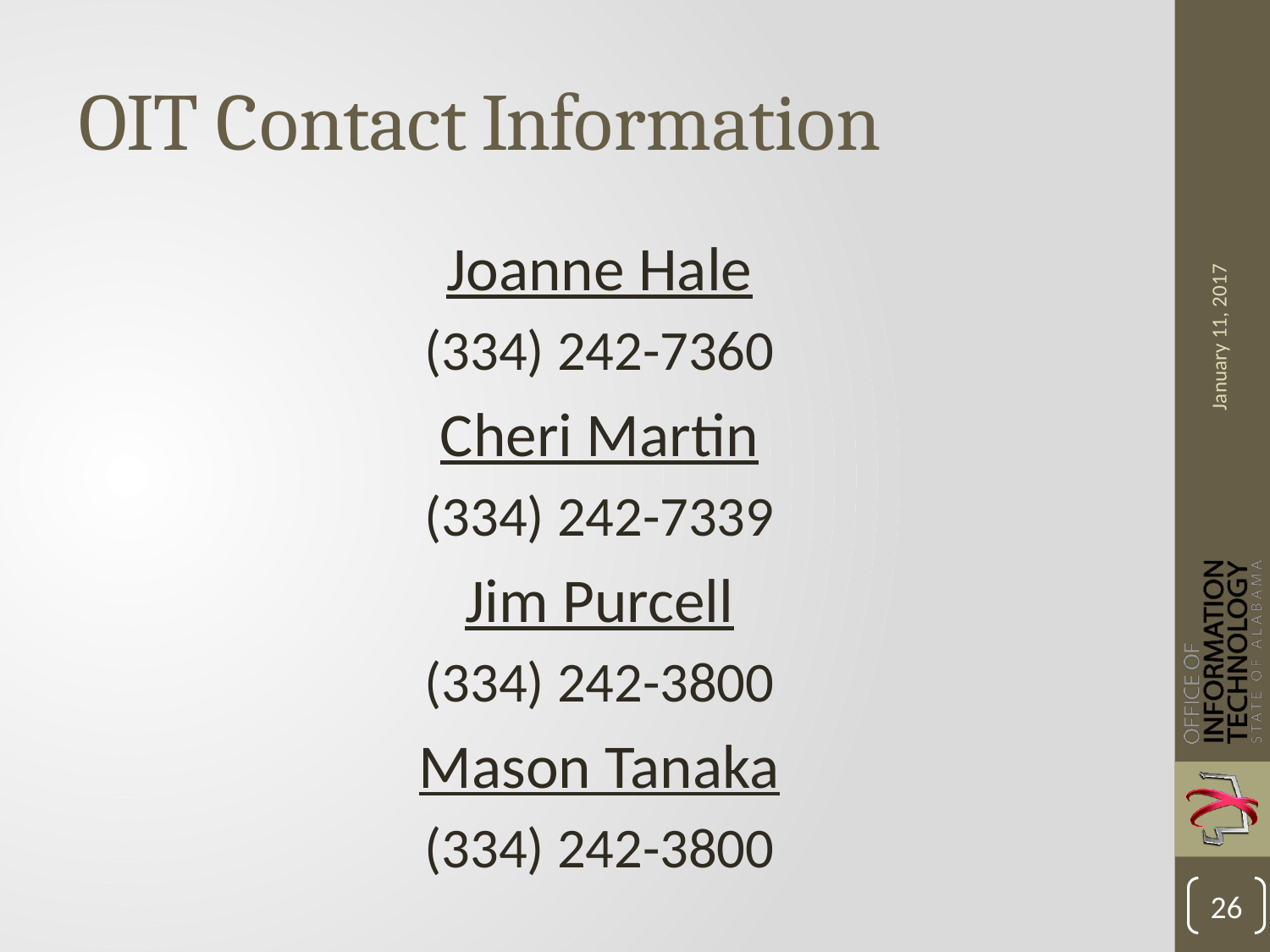

# OIT Contact Information
Joanne Hale
(334) 242-7360
Cheri Martin
(334) 242-7339
Jim Purcell
(334) 242-3800
Mason Tanaka
(334) 242-3800
January 11, 2017
26